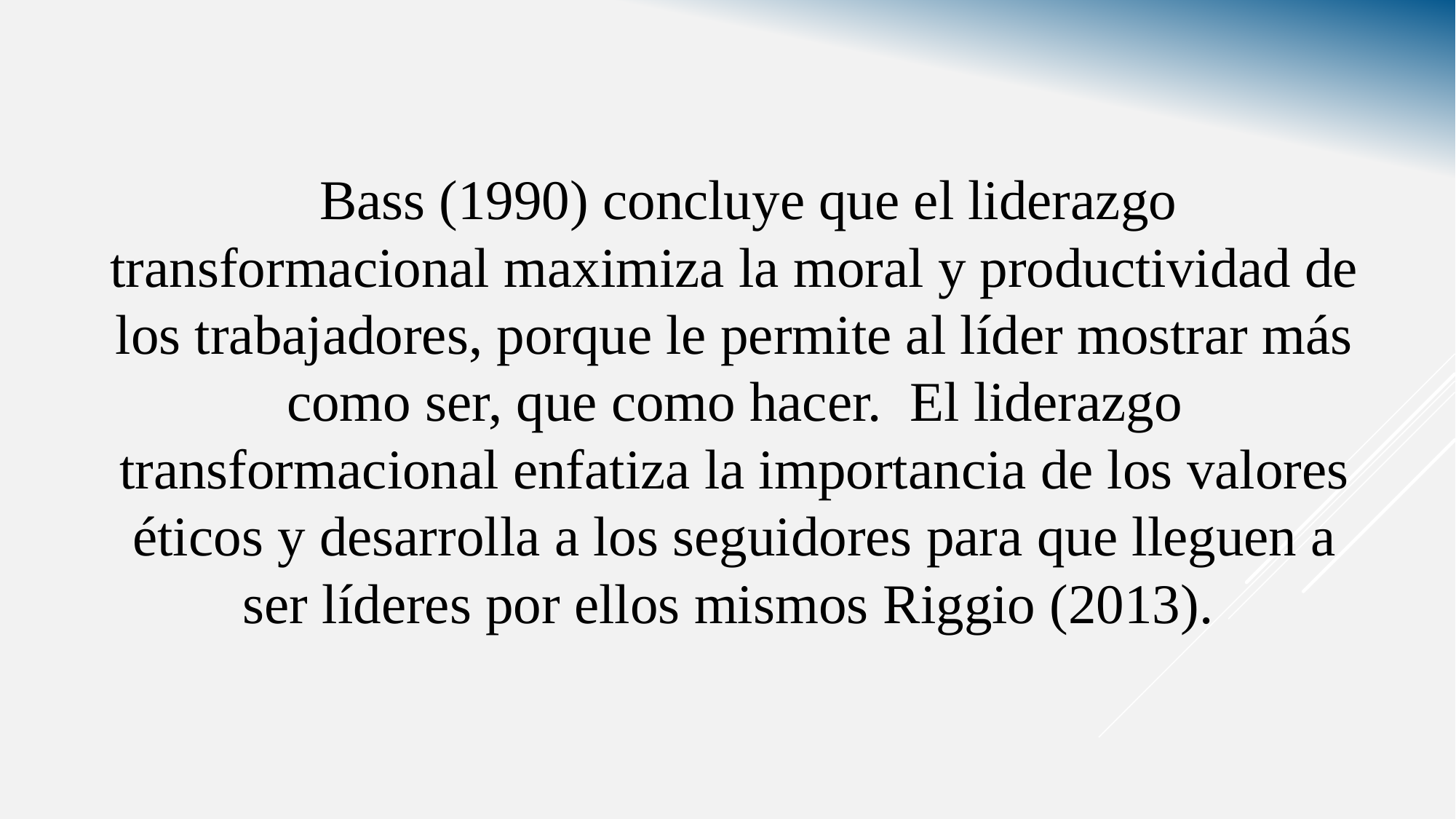

Bass (1990) concluye que el liderazgo transformacional maximiza la moral y productividad de los trabajadores, porque le permite al líder mostrar más como ser, que como hacer.  El liderazgo transformacional enfatiza la importancia de los valores éticos y desarrolla a los seguidores para que lleguen a ser líderes por ellos mismos Riggio (2013).